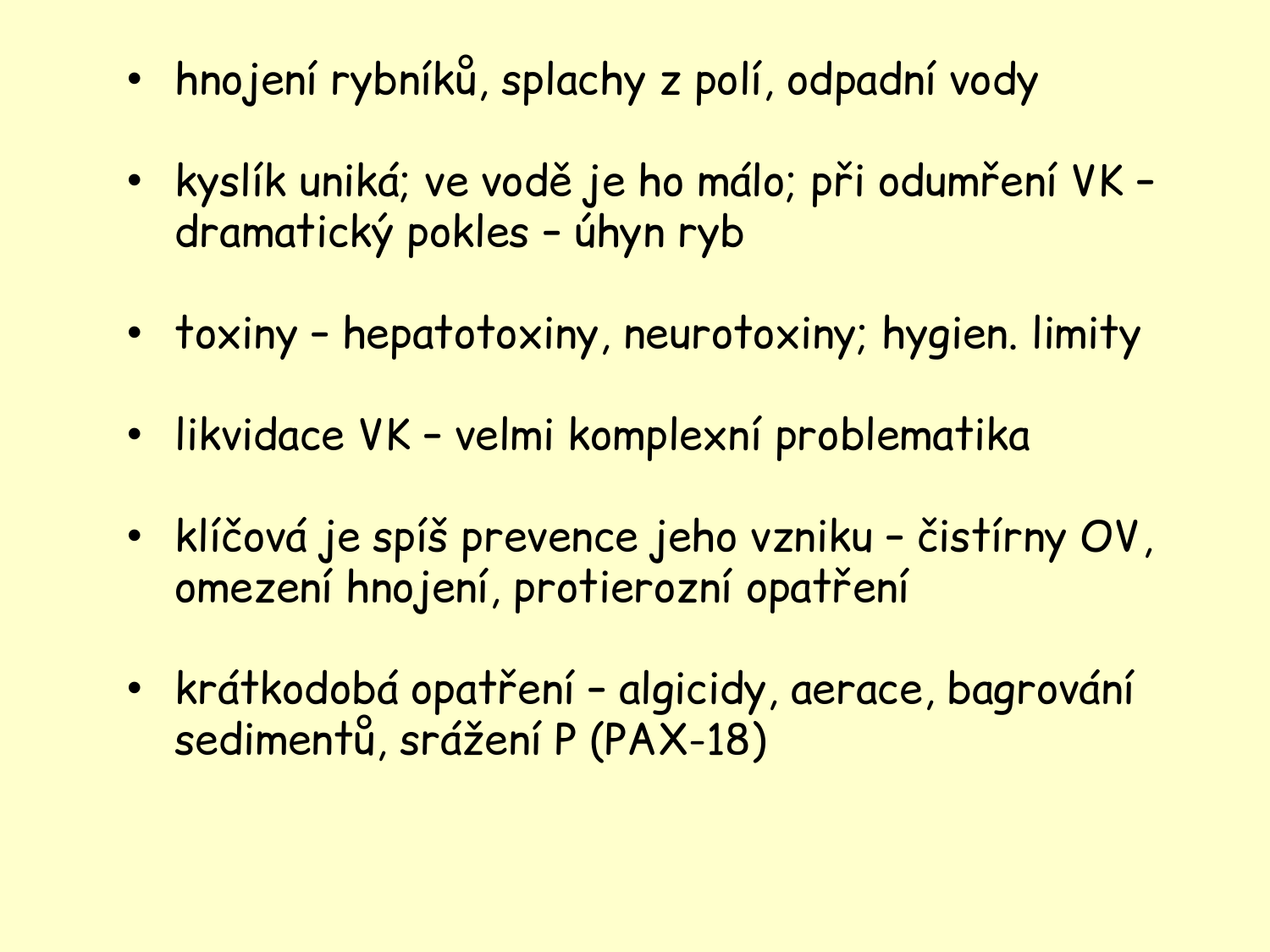

hnojení rybníků, splachy z polí, odpadní vody

kyslík uniká; ve vodě je ho málo; při odumření VK – dramatický pokles – úhyn ryb

toxiny – hepatotoxiny, neurotoxiny; hygien. limity

likvidace VK – velmi komplexní problematika

klíčová je spíš prevence jeho vzniku – čistírny OV, omezení hnojení, protierozní opatření

krátkodobá opatření – algicidy, aerace, bagrování sedimentů, srážení P (PAX-18)